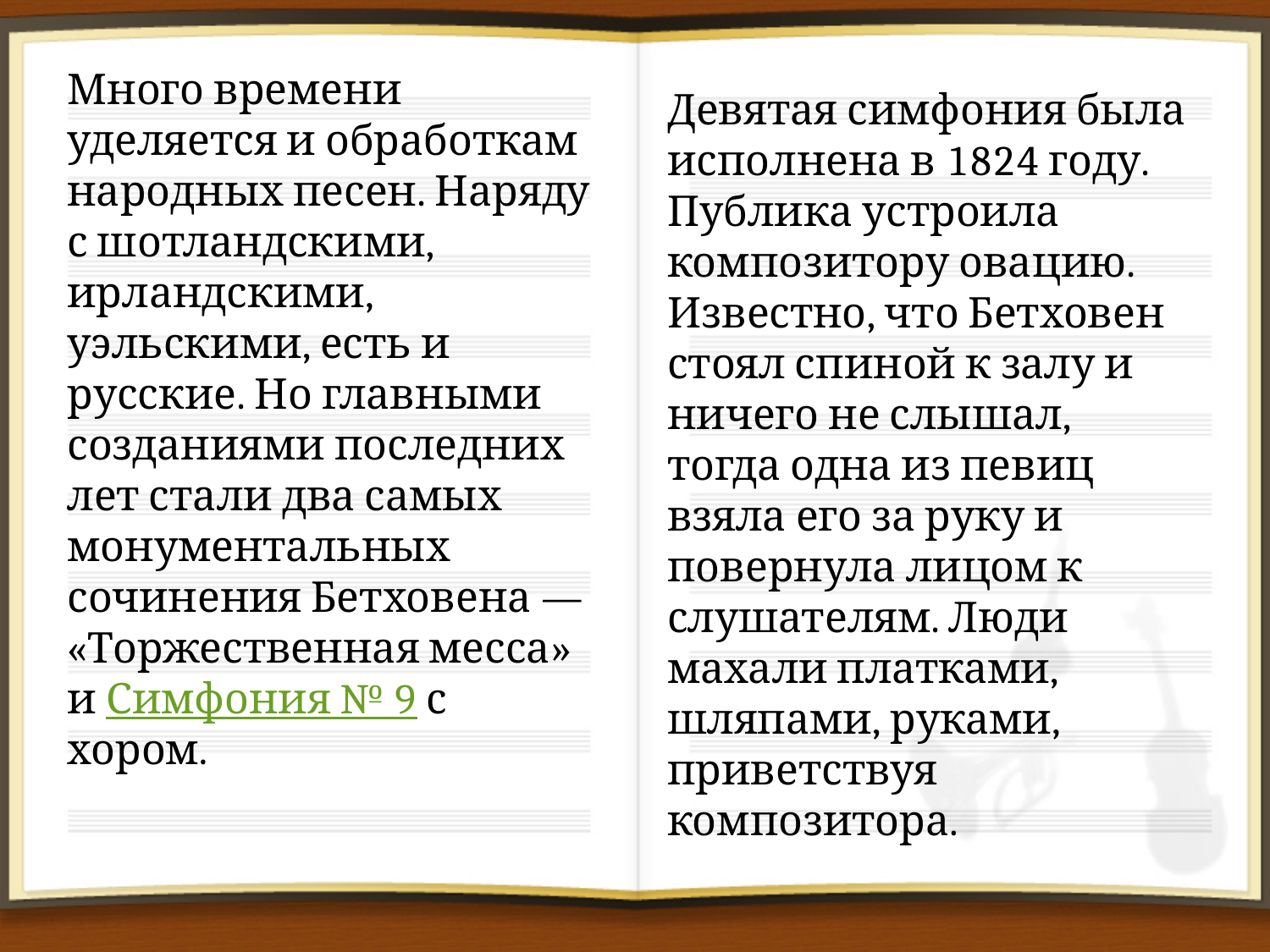

Много времени уделяется и обработкам народных песен. Наряду с шотландскими, ирландскими, уэльскими, есть и русские. Но главными созданиями последних лет стали два самых монументальных сочинения Бетховена — «Торжественная месса» и Симфония № 9 с хором.
Девятая симфония была исполнена в 1824 году. Публика устроила композитору овацию. Известно, что Бетховен стоял спиной к залу и ничего не слышал, тогда одна из певиц взяла его за руку и повернула лицом к слушателям. Люди махали платками, шляпами, руками, приветствуя композитора.